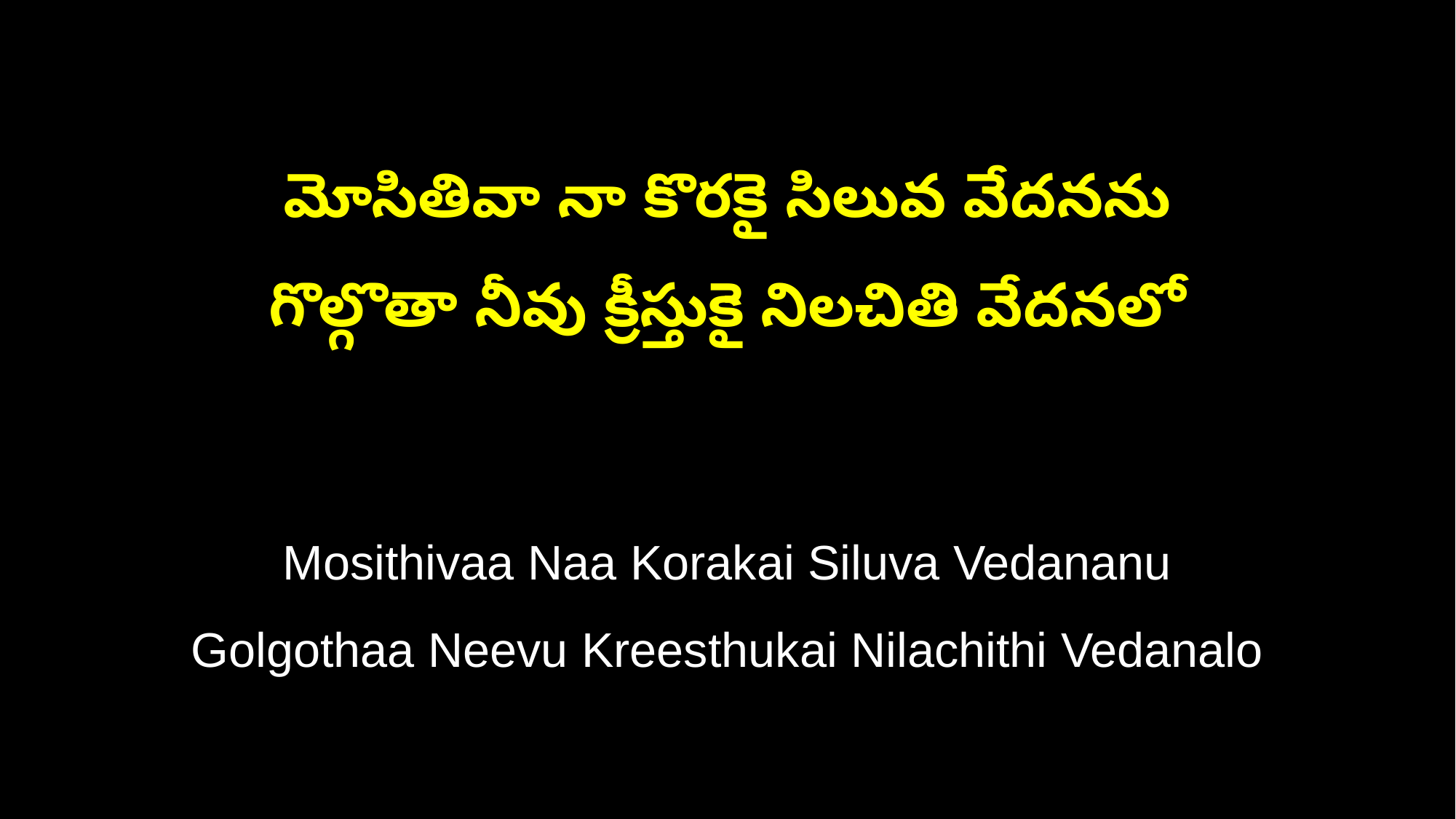

మోసితివా నా కొరకై సిలువ వేదనను
గొల్గొతా నీవు క్రీస్తుకై నిలచితి వేదనలో
Mosithivaa Naa Korakai Siluva Vedananu
Golgothaa Neevu Kreesthukai Nilachithi Vedanalo